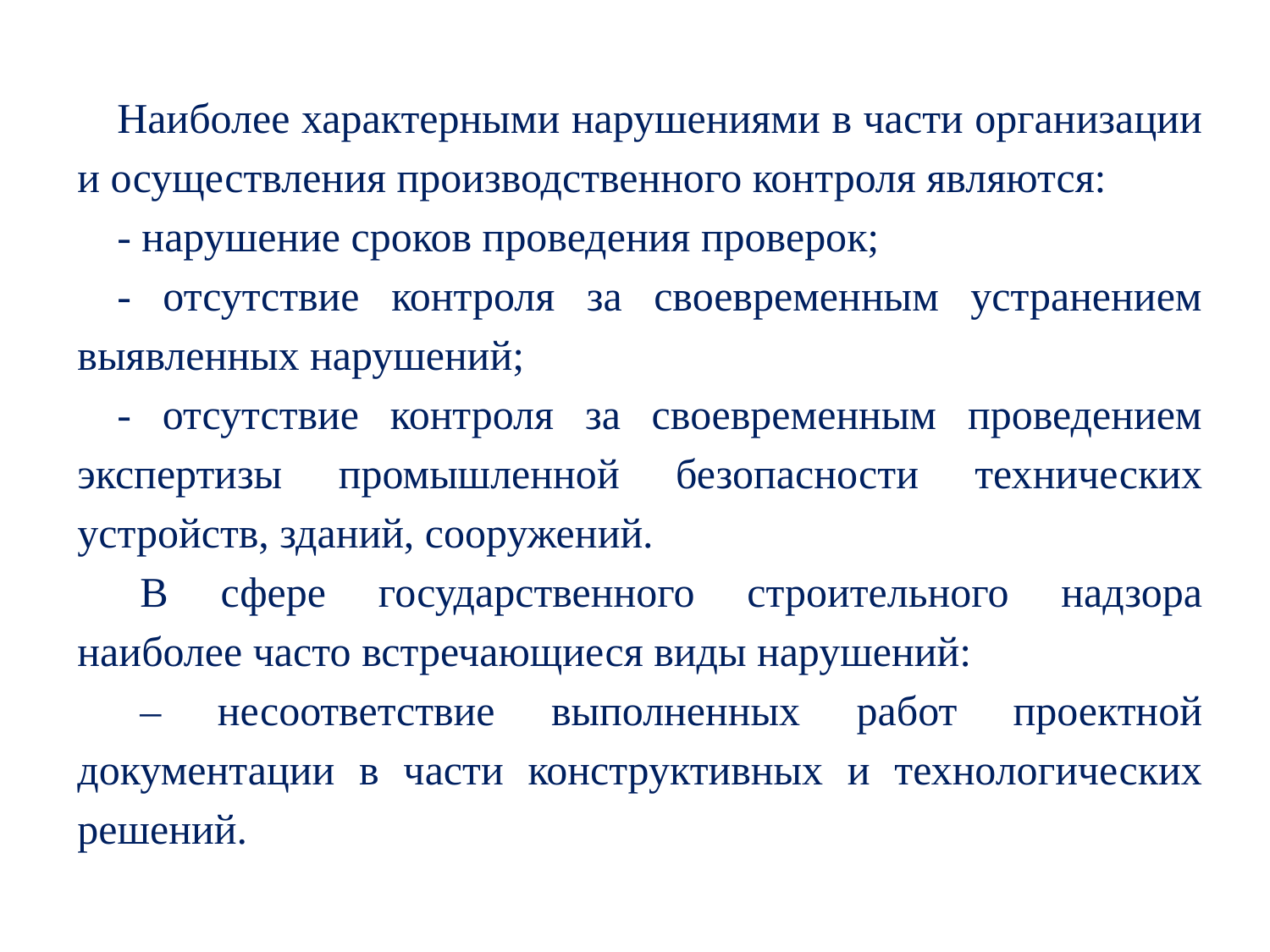

Наиболее характерными нарушениями в части организации и осуществления производственного контроля являются:
- нарушение сроков проведения проверок;
- отсутствие контроля за своевременным устранением выявленных нарушений;
- отсутствие контроля за своевременным проведением экспертизы промышленной безопасности технических устройств, зданий, сооружений.
В сфере государственного строительного надзора наиболее часто встречающиеся виды нарушений:
– несоответствие выполненных работ проектной документации в части конструктивных и технологических решений.